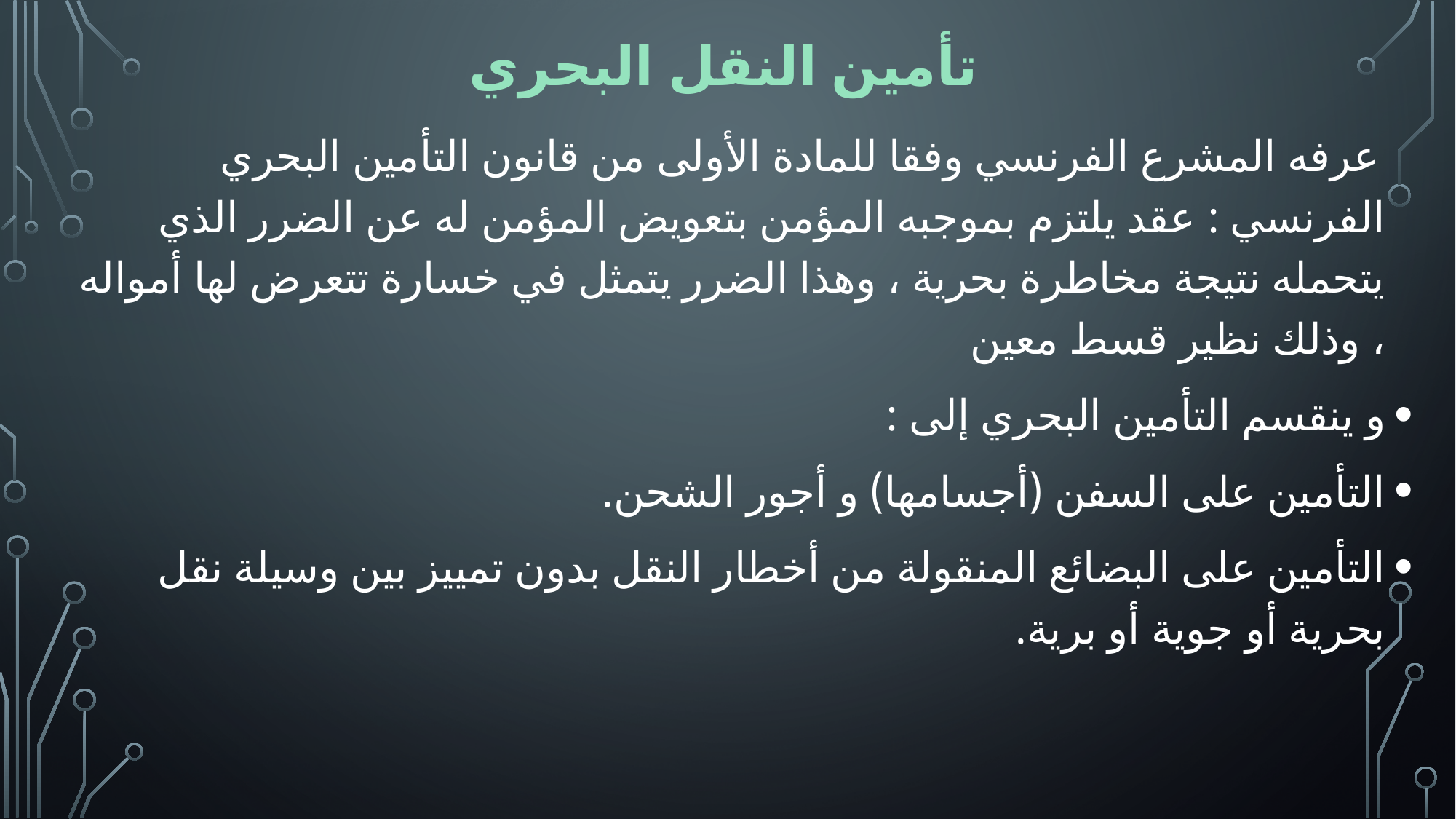

# تأمين النقل البحري
   عرفه المشرع الفرنسي وفقا للمادة الأولى من قانون التأمين البحري الفرنسي : عقد يلتزم بموجبه المؤمن بتعويض المؤمن له عن الضرر الذي يتحمله نتيجة مخاطرة بحرية ، وهذا الضرر يتمثل في خسارة تتعرض لها أمواله ، وذلك نظير قسط معين
و ينقسم التأمين البحري إلى :
التأمين على السفن (أجسامها) و أجور الشحن.
التأمين على البضائع المنقولة من أخطار النقل بدون تمييز بين وسيلة نقل بحرية أو جوية أو برية.